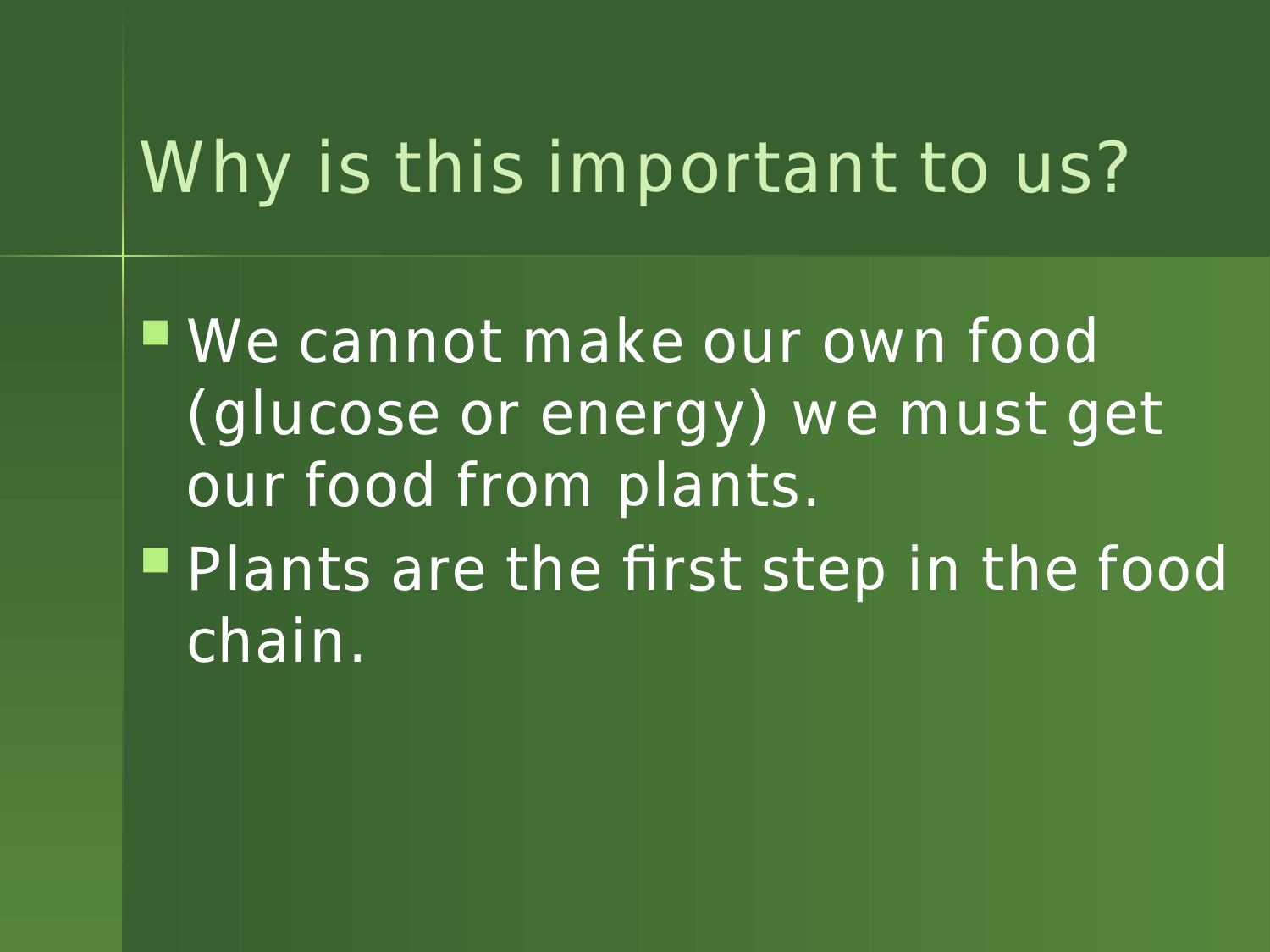

# Why is this important to us?
We cannot make our own food (glucose or energy) we must get our food from plants.
Plants are the first step in the food chain.